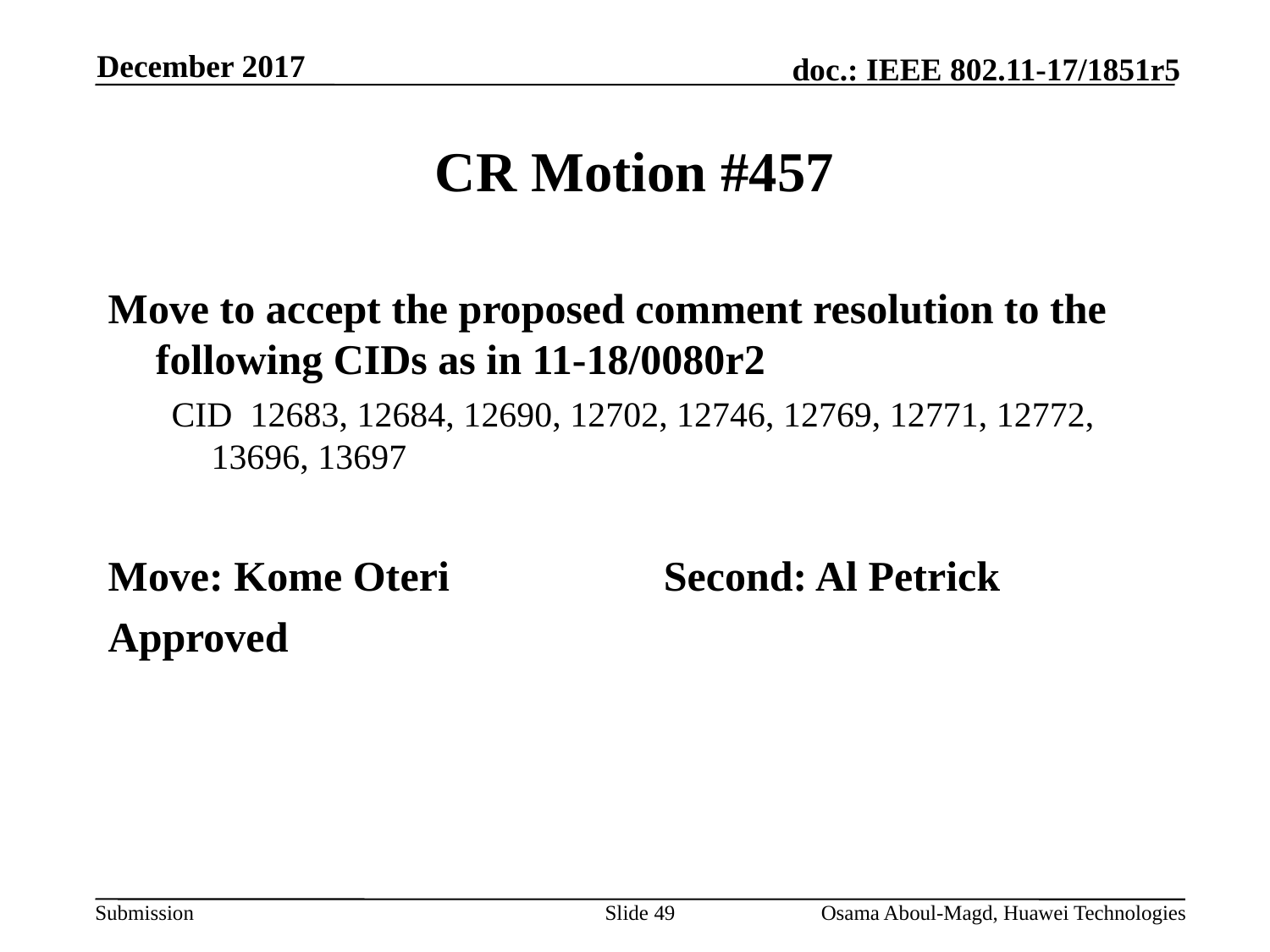

December 2017
# CR Motion #457
Move to accept the proposed comment resolution to the following CIDs as in 11-18/0080r2
CID  12683, 12684, 12690, 12702, 12746, 12769, 12771, 12772, 13696, 13697

Move: Kome Oteri		Second: Al Petrick
Approved
Slide 49
Osama Aboul-Magd, Huawei Technologies